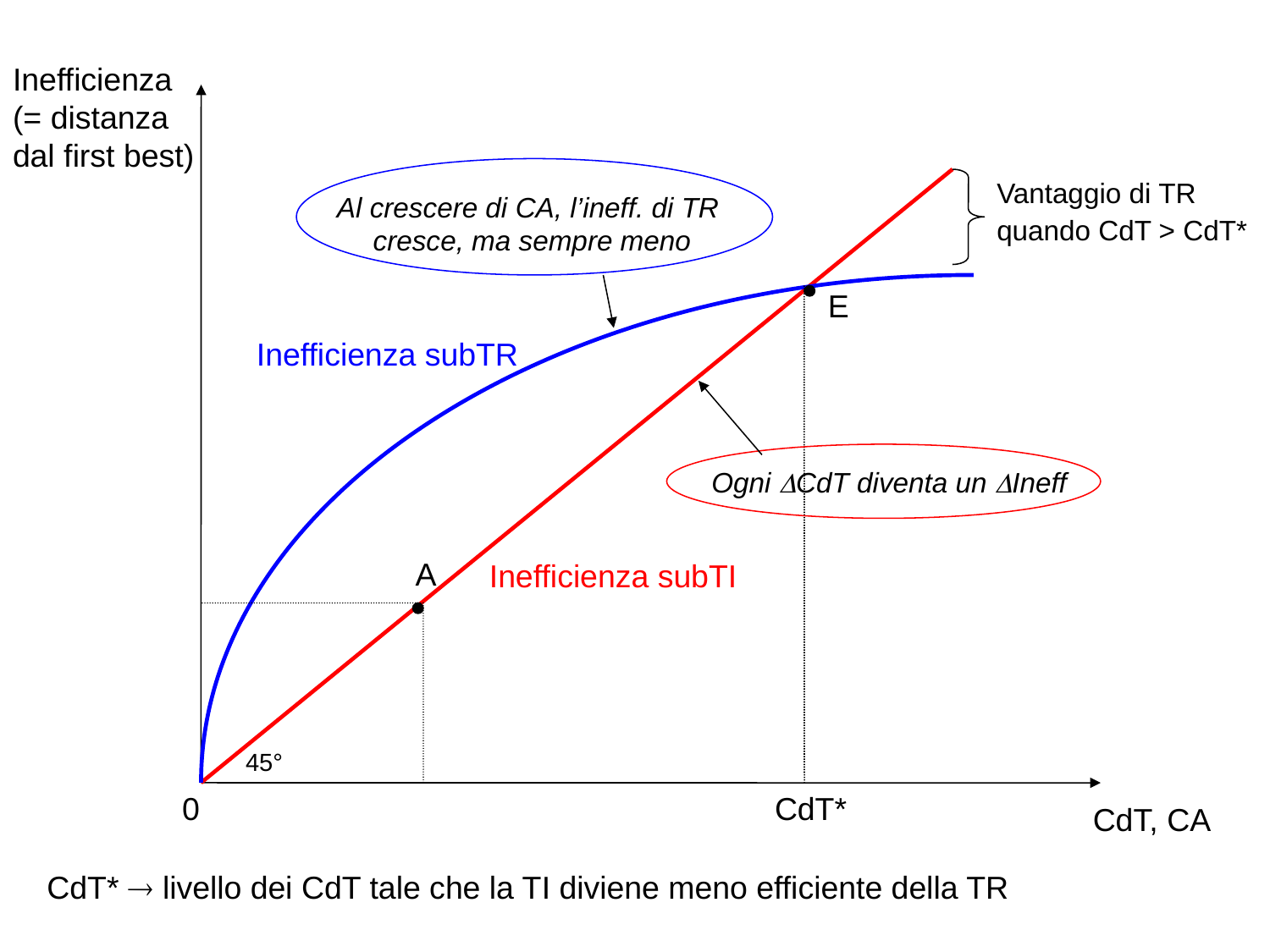

Inefficienza
(= distanza
dal first best)

Vantaggio di TR quando CdT > CdT*
Al crescere di CA, l’ineff. di TR
cresce, ma sempre meno

E

Inefficienza subTR

Ogni ΔCdT diventa un ΔIneff
A
Inefficienza subTI

45°
0

CdT*
CdT, CA
CdT* → livello dei CdT tale che la TI diviene meno efficiente della TR